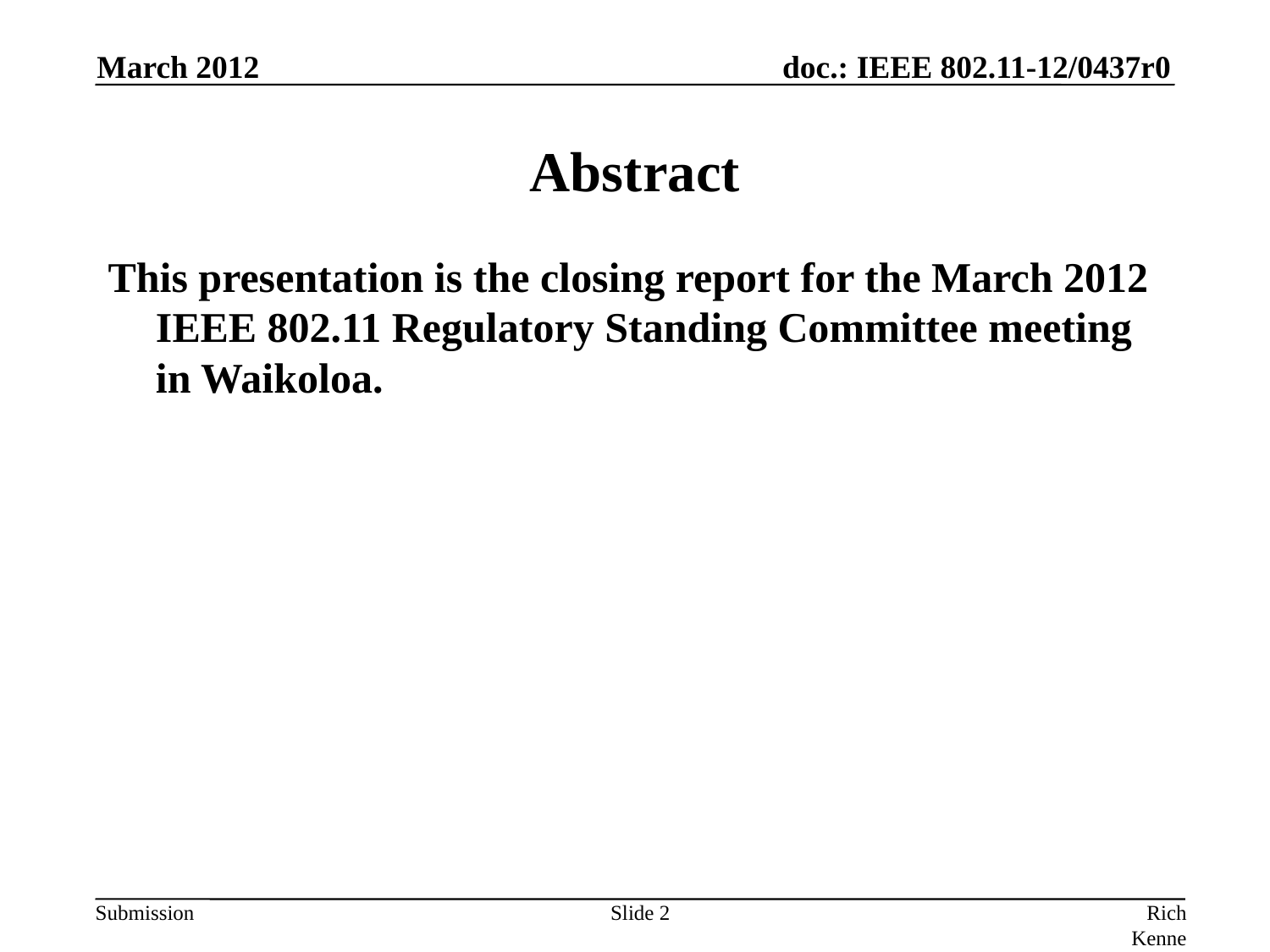

March 2012
# Abstract
This presentation is the closing report for the March 2012 IEEE 802.11 Regulatory Standing Committee meeting in Waikoloa.
Slide 2
Rich Kennedy, Research In Motion